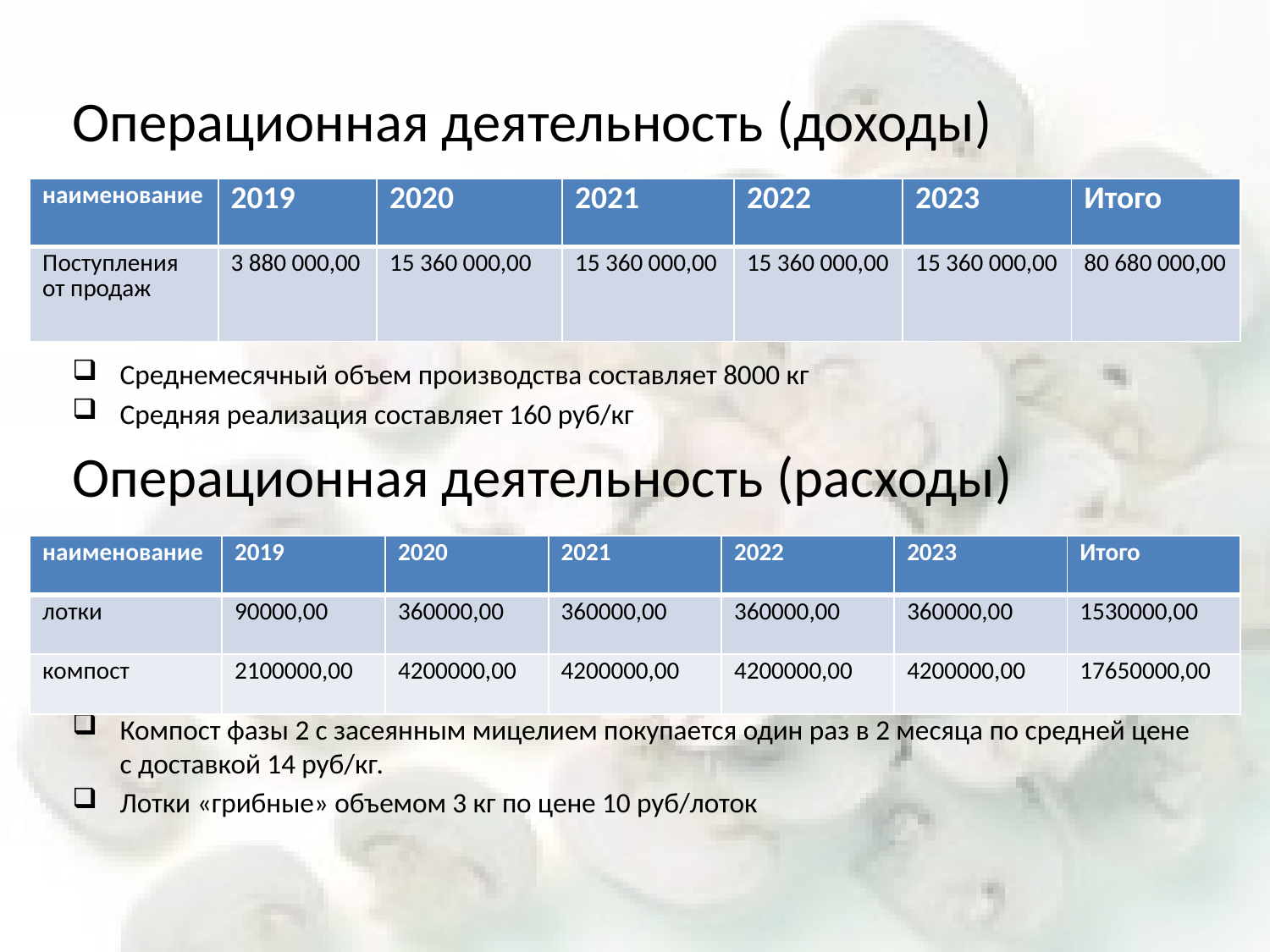

Операционная деятельность (доходы)

Среднемесячный объем производства составляет 8000 кг
Средняя реализация составляет 160 руб/кг
Операционная деятельность (расходы)

Компост фазы 2 с засеянным мицелием покупается один раз в 2 месяца по средней цене с доставкой 14 руб/кг.
Лотки «грибные» объемом 3 кг по цене 10 руб/лоток

| наименование | 2019 | 2020 | 2021 | 2022 | 2023 | Итого |
| --- | --- | --- | --- | --- | --- | --- |
| Поступления от продаж | 3 880 000,00 | 15 360 000,00 | 15 360 000,00 | 15 360 000,00 | 15 360 000,00 | 80 680 000,00 |
| наименование | 2019 | 2020 | 2021 | 2022 | 2023 | Итого |
| --- | --- | --- | --- | --- | --- | --- |
| лотки | 90000,00 | 360000,00 | 360000,00 | 360000,00 | 360000,00 | 1530000,00 |
| компост | 2100000,00 | 4200000,00 | 4200000,00 | 4200000,00 | 4200000,00 | 17650000,00 |